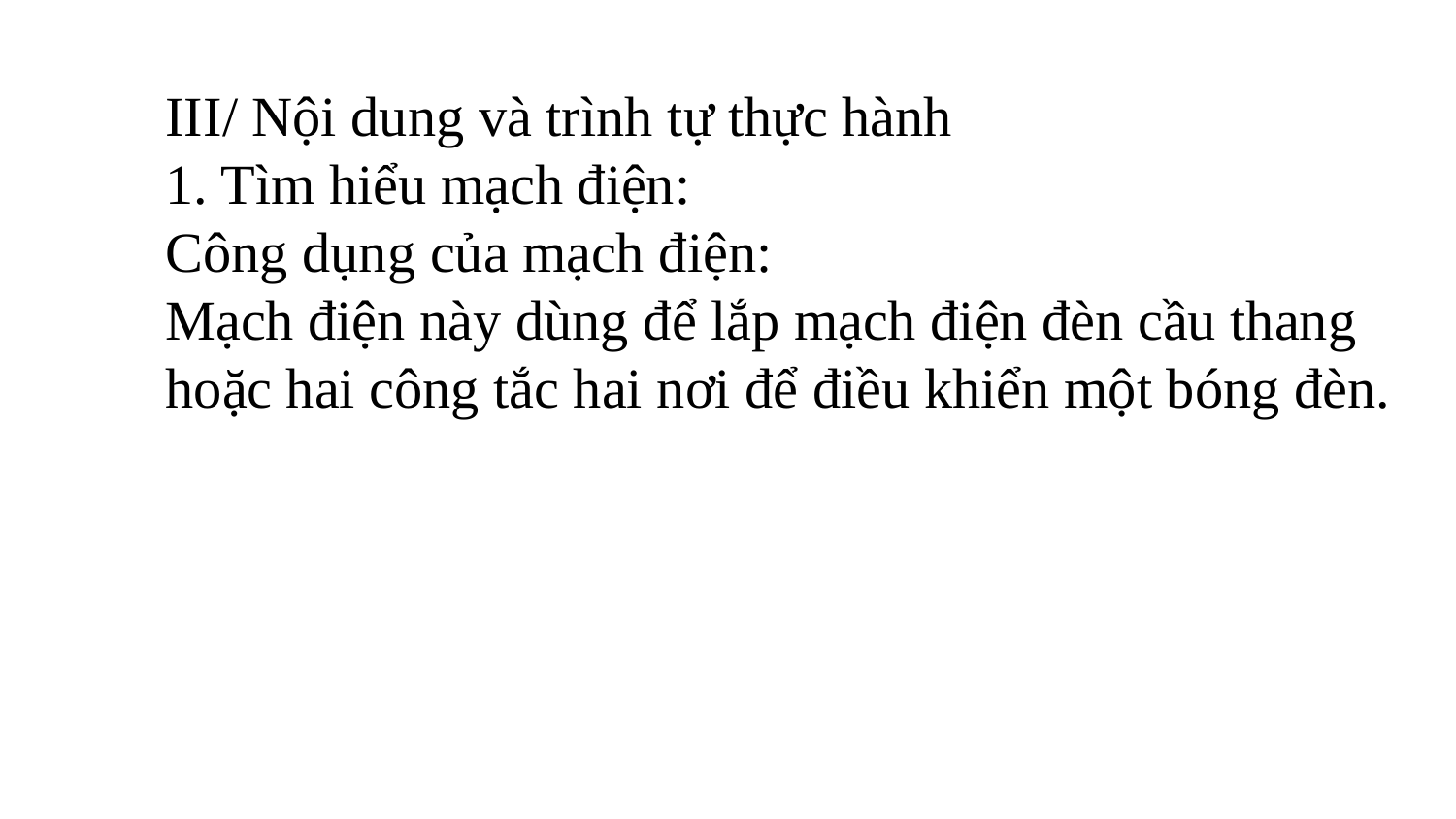

III/ Nội dung và trình tự thực hành
1. Tìm hiểu mạch điện:
Công dụng của mạch điện:
Mạch điện này dùng để lắp mạch điện đèn cầu thang
hoặc hai công tắc hai nơi để điều khiển một bóng đèn.